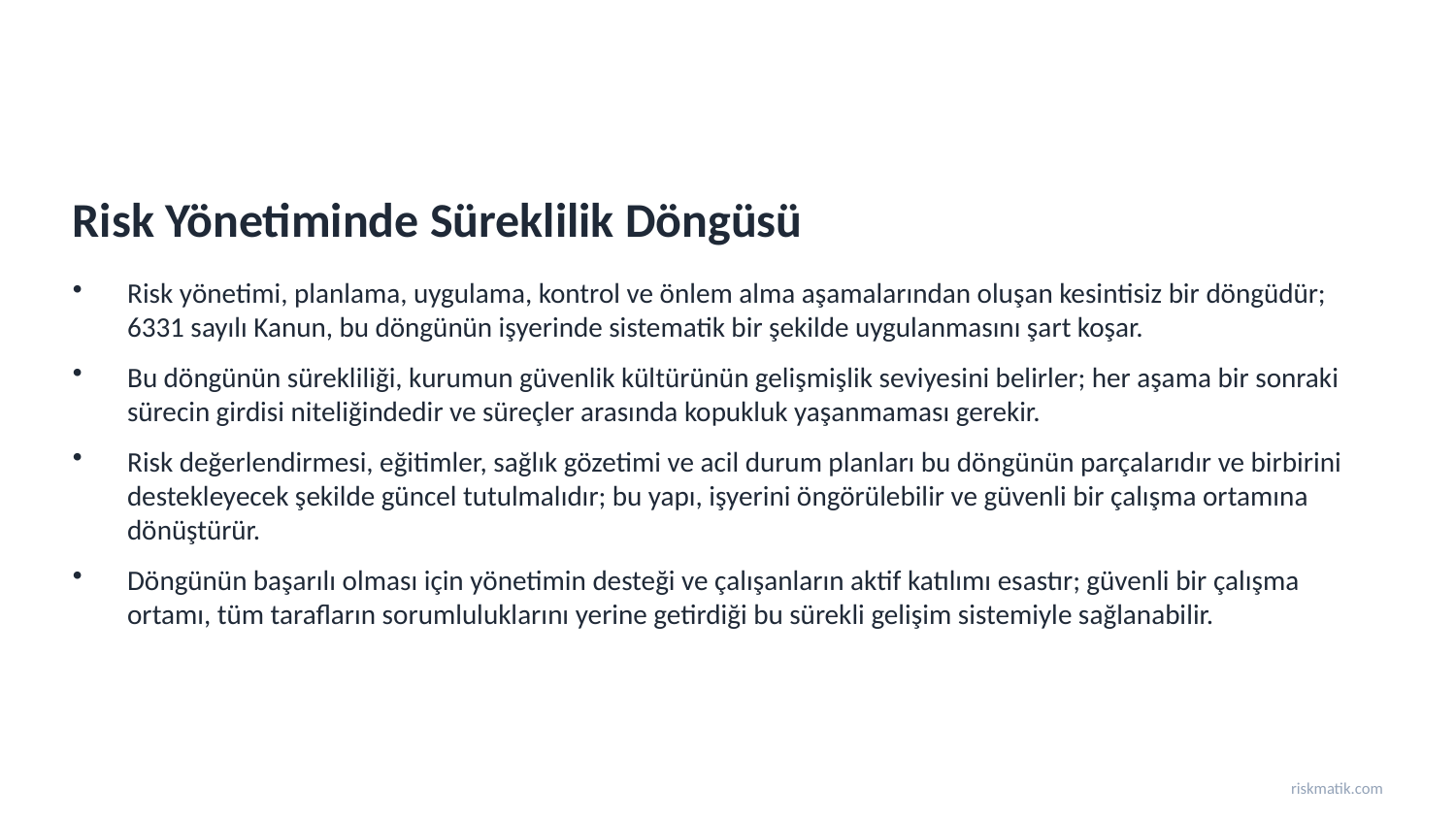

Risk Yönetiminde Süreklilik Döngüsü
Risk yönetimi, planlama, uygulama, kontrol ve önlem alma aşamalarından oluşan kesintisiz bir döngüdür; 6331 sayılı Kanun, bu döngünün işyerinde sistematik bir şekilde uygulanmasını şart koşar.
Bu döngünün sürekliliği, kurumun güvenlik kültürünün gelişmişlik seviyesini belirler; her aşama bir sonraki sürecin girdisi niteliğindedir ve süreçler arasında kopukluk yaşanmaması gerekir.
Risk değerlendirmesi, eğitimler, sağlık gözetimi ve acil durum planları bu döngünün parçalarıdır ve birbirini destekleyecek şekilde güncel tutulmalıdır; bu yapı, işyerini öngörülebilir ve güvenli bir çalışma ortamına dönüştürür.
Döngünün başarılı olması için yönetimin desteği ve çalışanların aktif katılımı esastır; güvenli bir çalışma ortamı, tüm tarafların sorumluluklarını yerine getirdiği bu sürekli gelişim sistemiyle sağlanabilir.
riskmatik.com